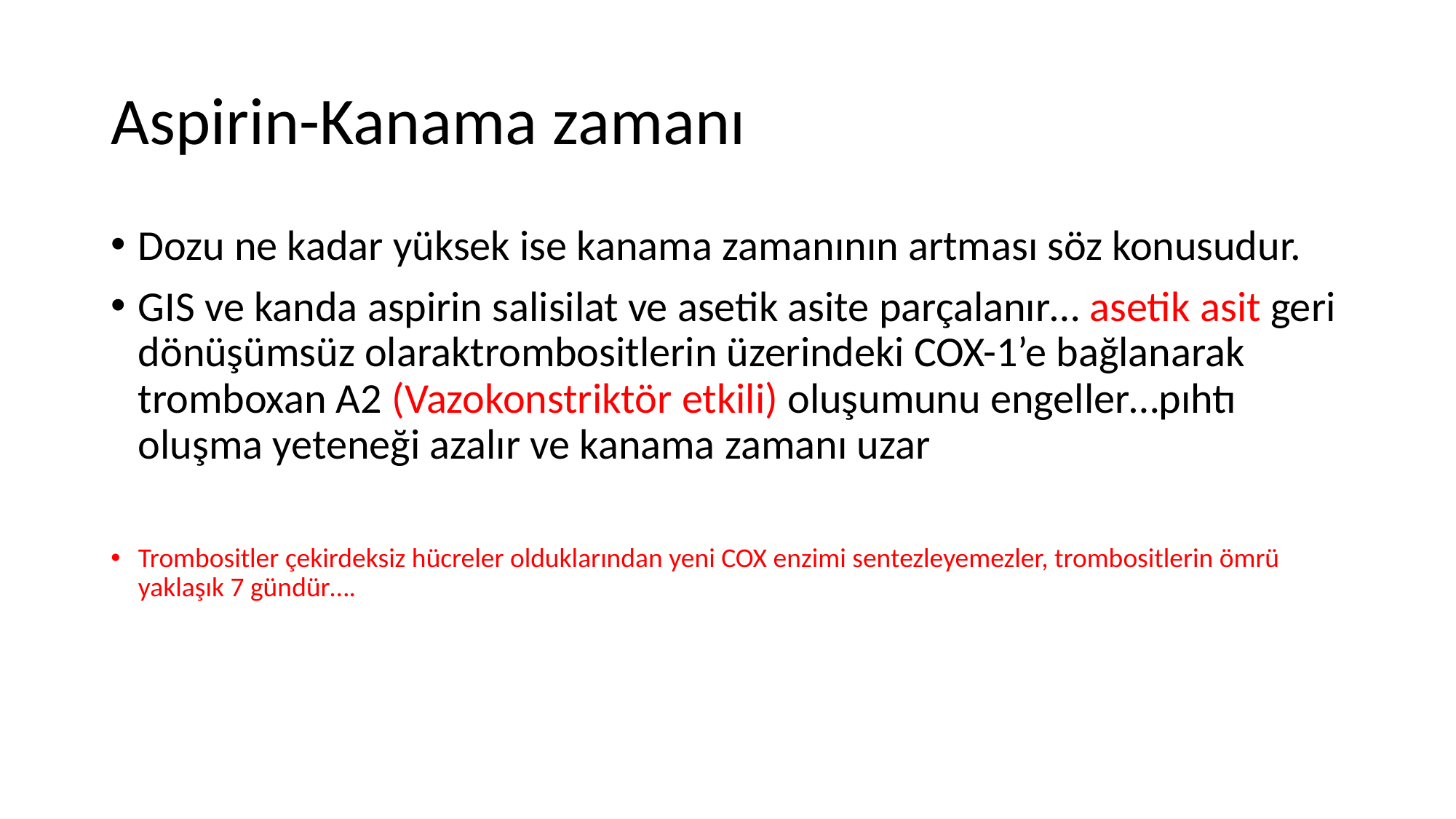

# Aspirin-Kanama zamanı
Dozu ne kadar yüksek ise kanama zamanının artması söz konusudur.
GIS ve kanda aspirin salisilat ve asetik asite parçalanır… asetik asit geri dönüşümsüz olaraktrombositlerin üzerindeki COX-1’e bağlanarak tromboxan A2 (Vazokonstriktör etkili) oluşumunu engeller…pıhtı oluşma yeteneği azalır ve kanama zamanı uzar

Trombositler çekirdeksiz hücreler olduklarından yeni COX enzimi sentezleyemezler, trombositlerin ömrü yaklaşık 7 gündür….